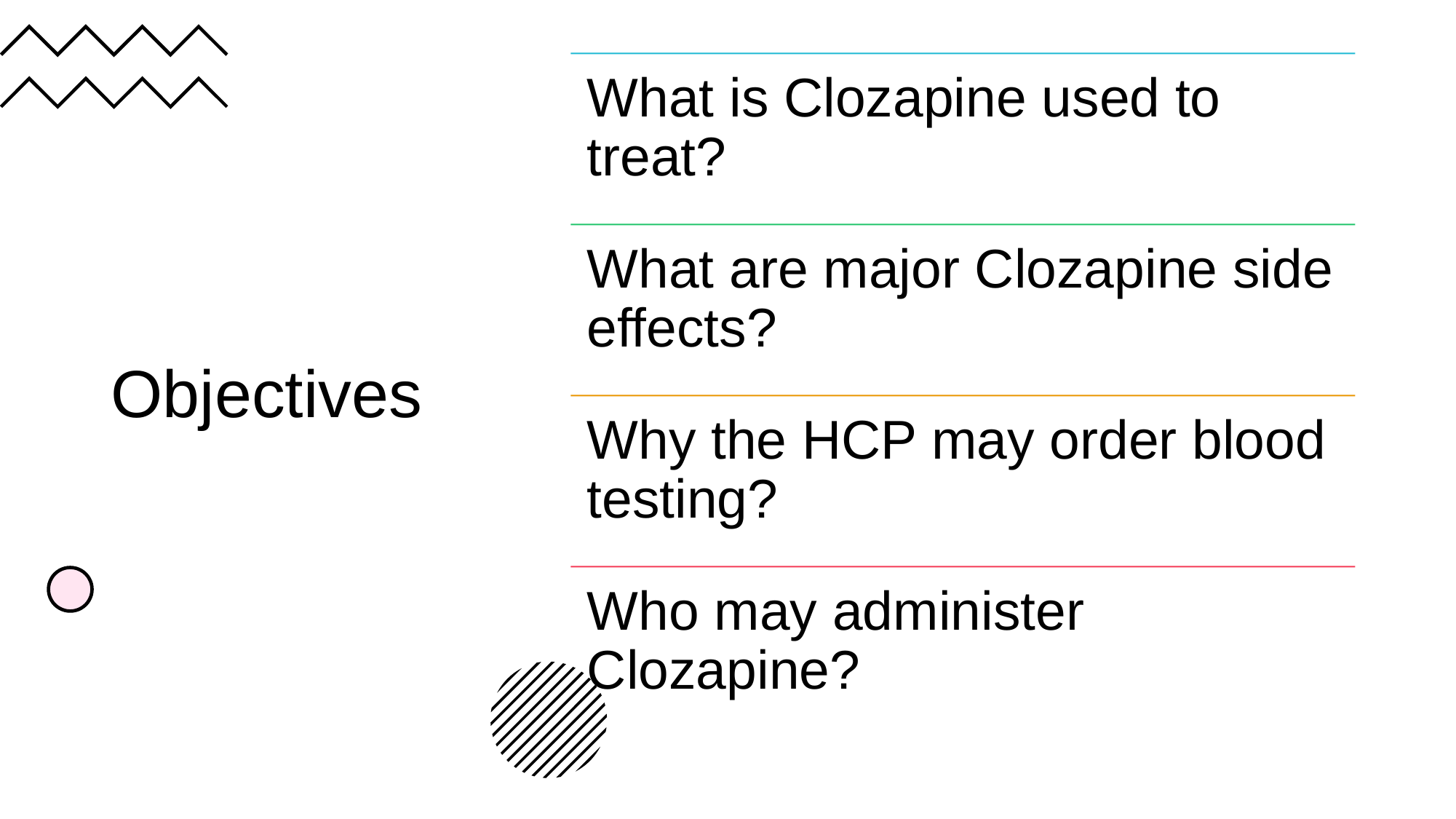

What is Clozapine used to treat?
What are major Clozapine side effects?
Why the HCP may order blood testing?
Who may administer Clozapine?
# Objectives